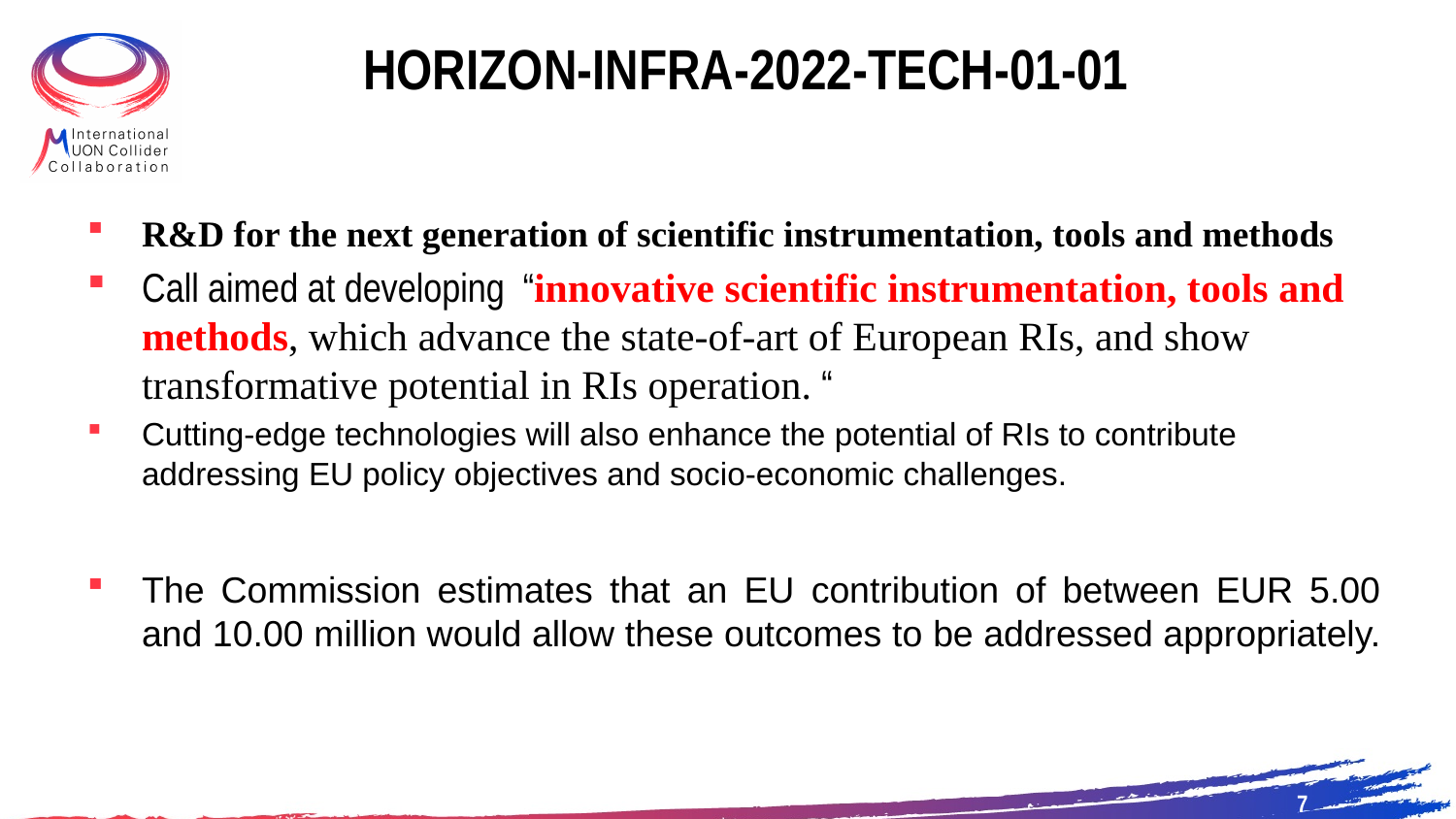

# HORIZON-INFRA-2022-TECH-01-01
R&D for the next generation of scientific instrumentation, tools and methods
Call aimed at developing  “innovative scientific instrumentation, tools and methods, which advance the state-of-art of European RIs, and show transformative potential in RIs operation. “
Cutting-edge technologies will also enhance the potential of RIs to contribute addressing EU policy objectives and socio-economic challenges.

The Commission estimates that an EU contribution of between EUR 5.00 and 10.00 million would allow these outcomes to be addressed appropriately.

7